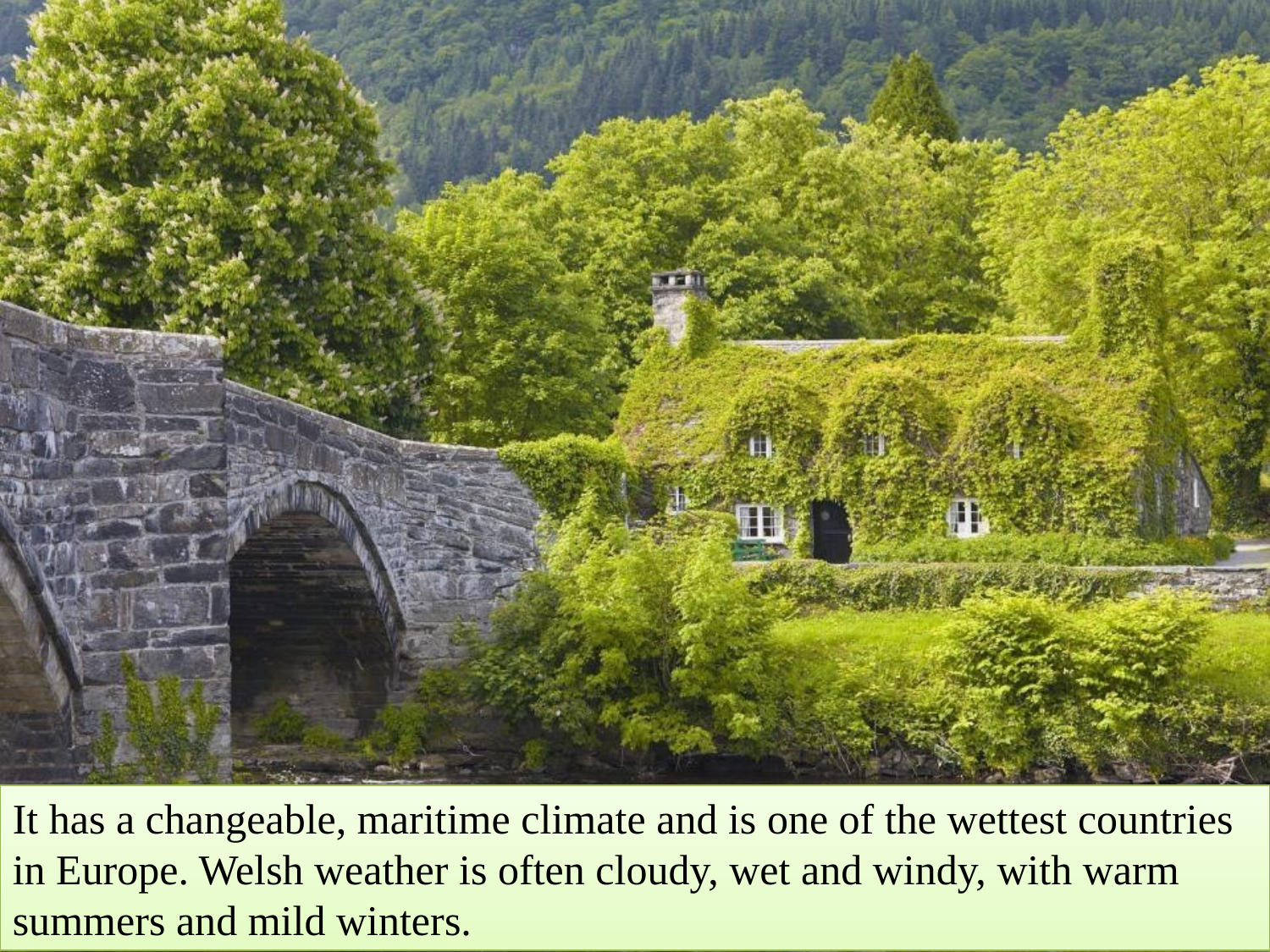

It has a changeable, maritime climate and is one of the wettest countries in Europe. Welsh weather is often cloudy, wet and windy, with warm summers and mild winters.